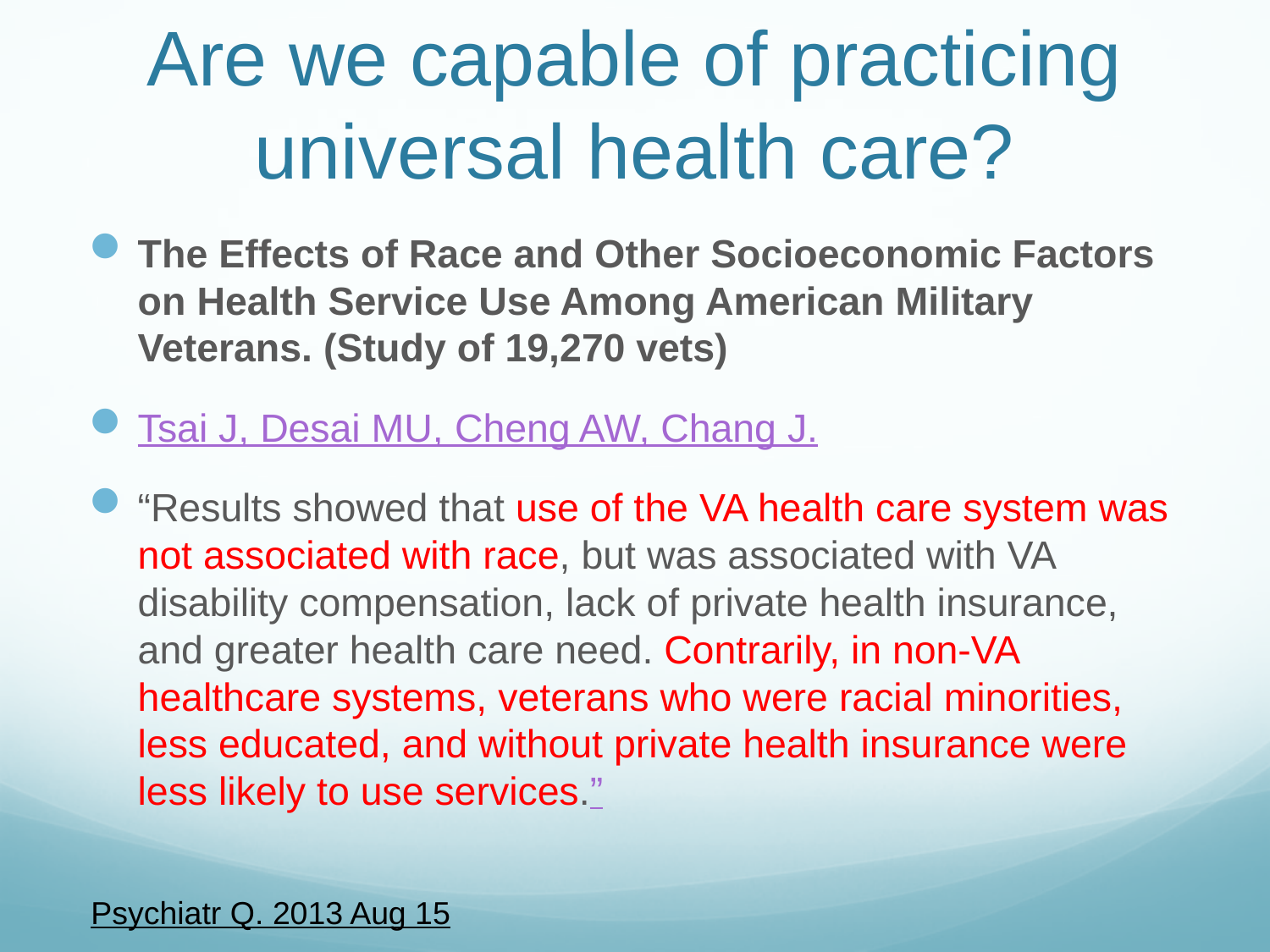

# Are we capable of practicing universal health care?
The Effects of Race and Other Socioeconomic Factors on Health Service Use Among American Military Veterans. (Study of 19,270 vets)
Tsai J, Desai MU, Cheng AW, Chang J.
“Results showed that use of the VA health care system was not associated with race, but was associated with VA disability compensation, lack of private health insurance, and greater health care need. Contrarily, in non-VA healthcare systems, veterans who were racial minorities, less educated, and without private health insurance were less likely to use services.”

Psychiatr Q. 2013 Aug 15